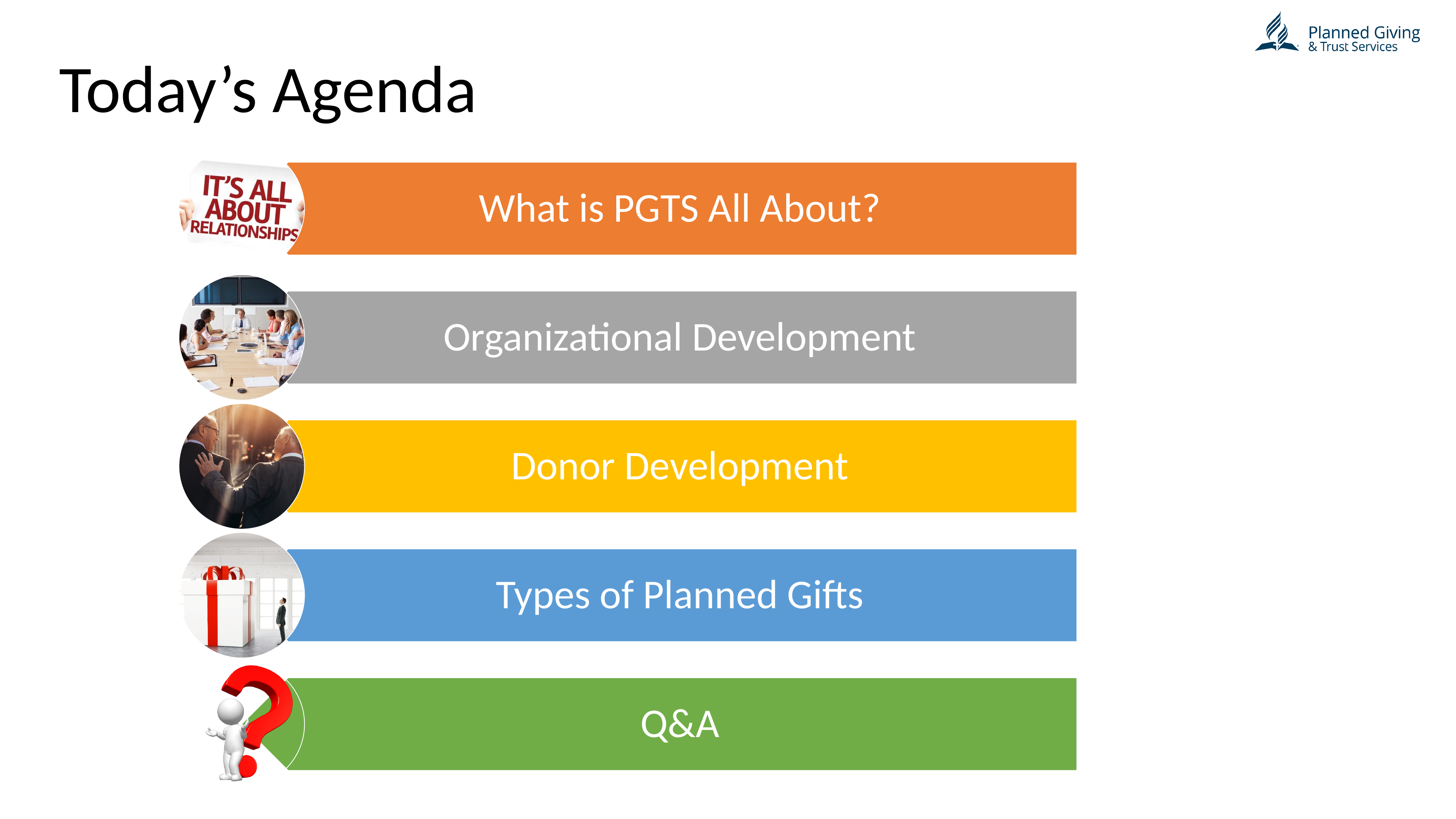

# Today’s Agenda
What is PGTS All About?
Organizational Development
Donor Development
Types of Planned Gifts
Q&A